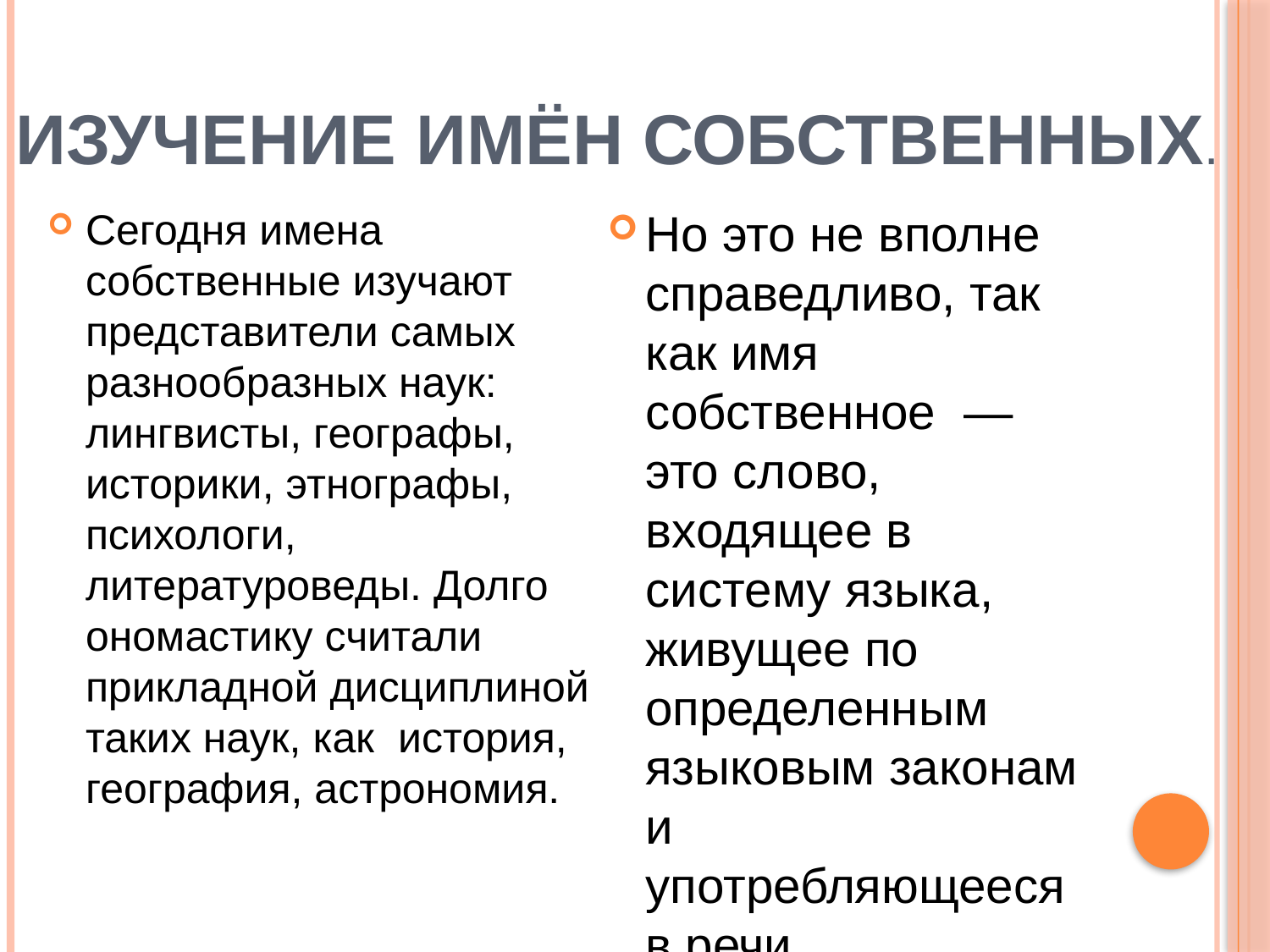

# Изучение имён собственных.
Сегодня имена собственные изучают представители самых разнообразных наук: лингвисты, географы,  историки, этнографы, психологи, литературоведы. Долго ономастику считали прикладной дисциплиной таких наук, как  история, география, астрономия.
Но это не вполне справедливо, так как имя собственное  — это слово, входящее в систему языка, живущее по определенным языковым законам и употребляющееся в речи.